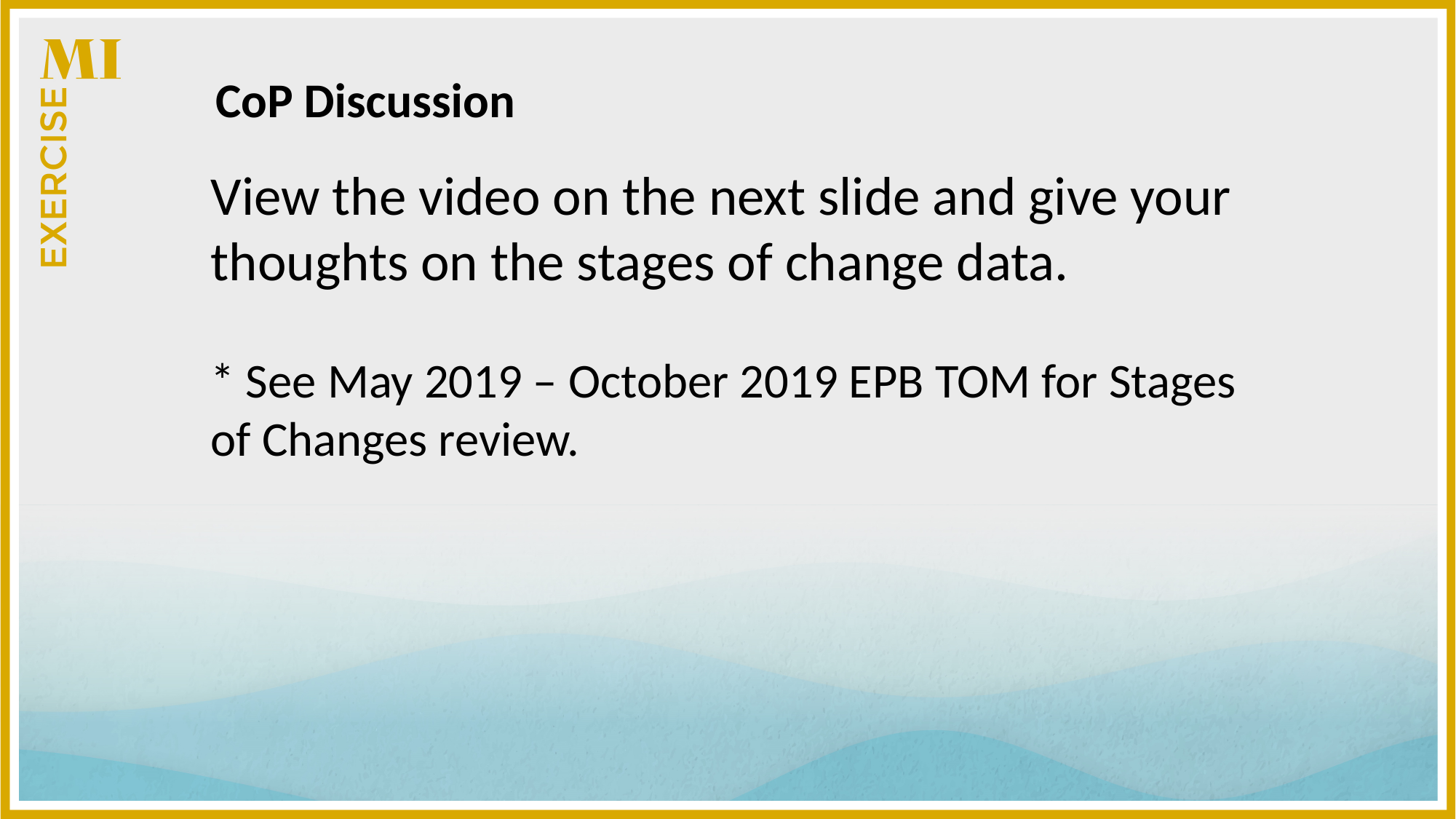

View the video on the next slide and give your thoughts on the stages of change data.

* See May 2019 – October 2019 EPB TOM for Stages of Changes review.

CoP Discussion